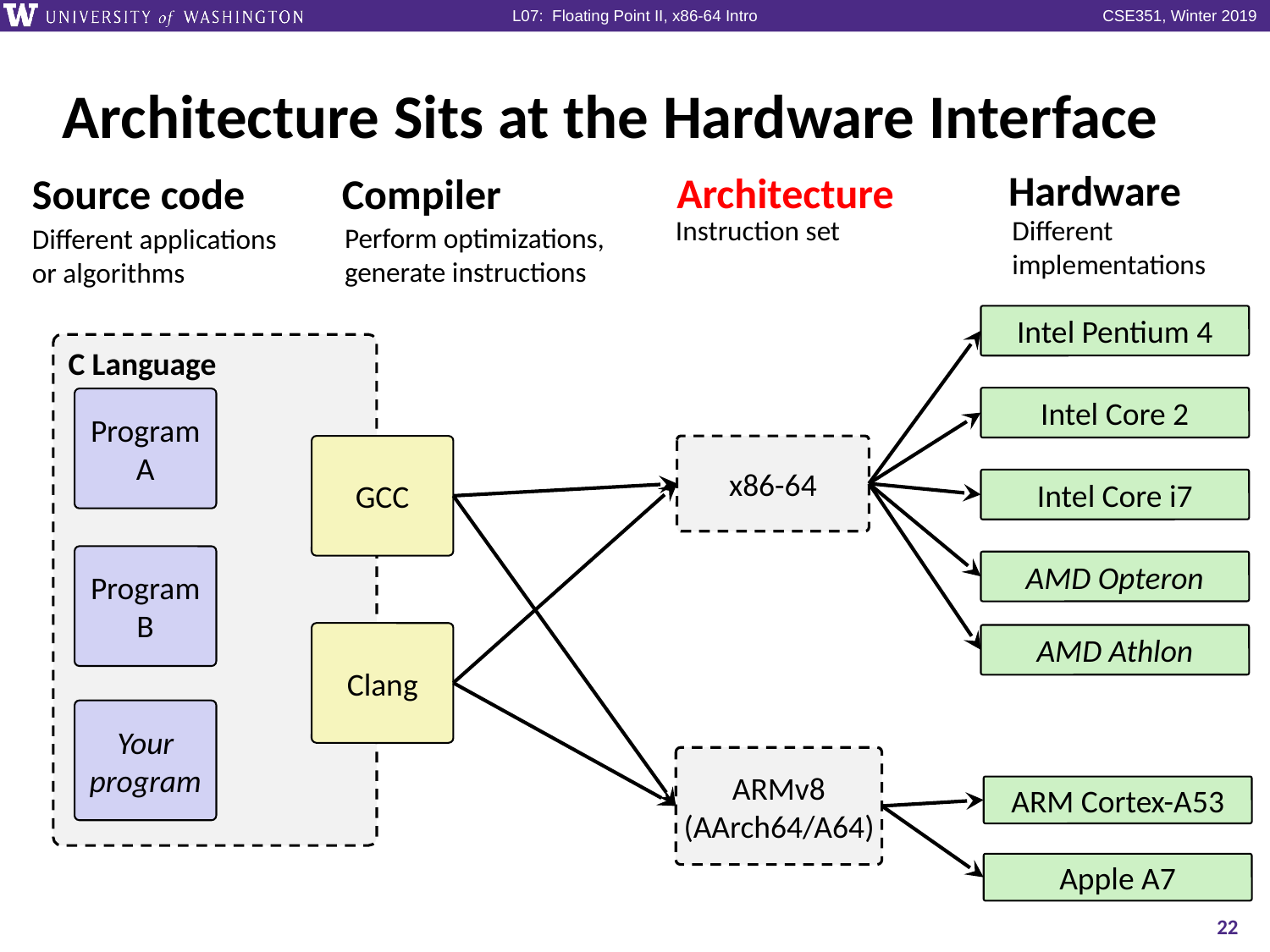

# Architecture Sits at the Hardware Interface
Hardware
Architecture
Source code
Compiler
Instruction set
Different implementations
Perform optimizations,
generate instructions
Different applications
or algorithms
Intel Pentium 4
C Language
Intel Core 2
Program A
GCC
x86-64
Intel Core i7
Program B
AMD Opteron
Clang
AMD Athlon
Your program
ARMv8 (AArch64/A64)
ARM Cortex-A53
Apple A7
22